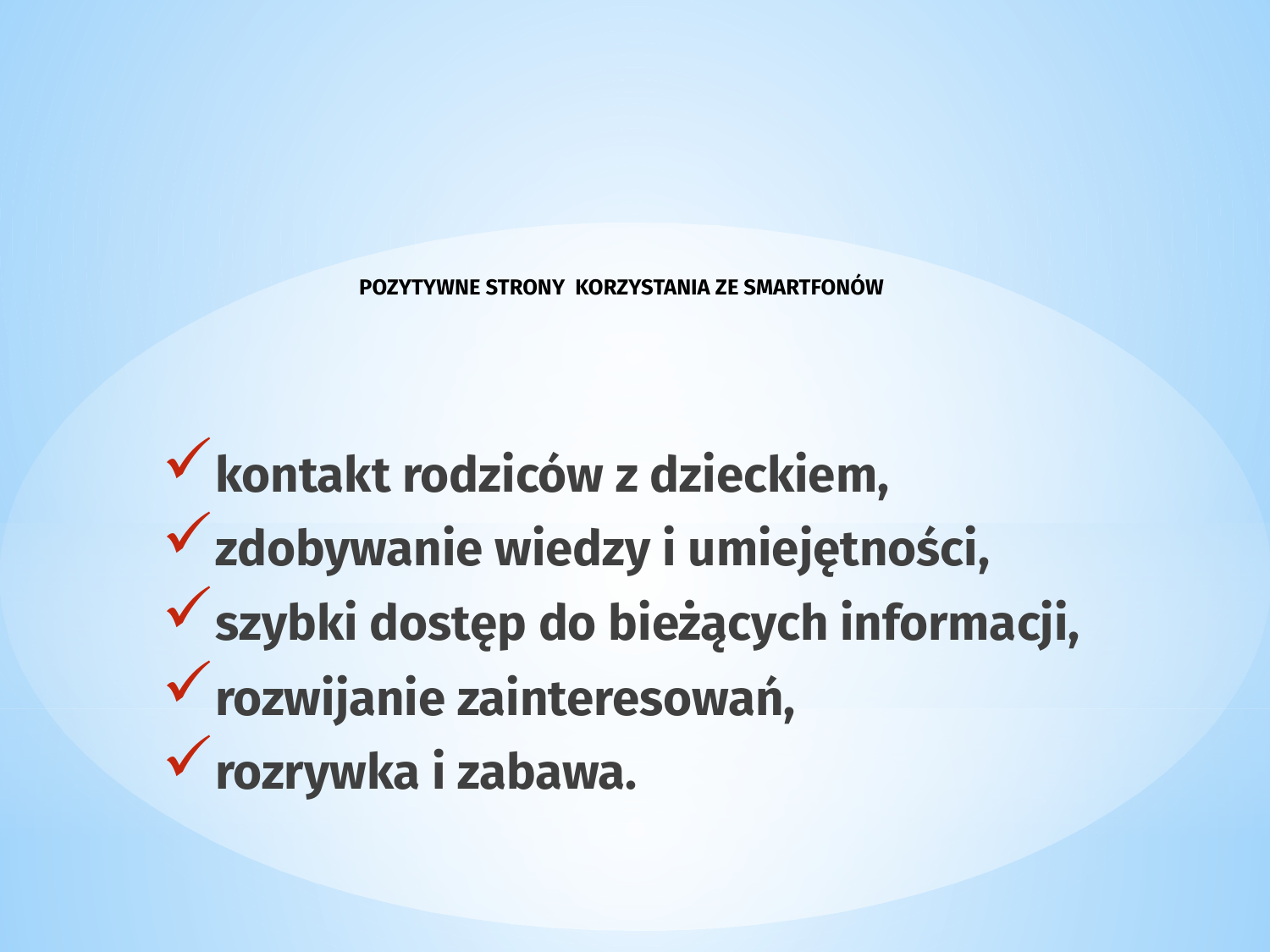

# POZYTYWNE STRONY  KORZYSTANIA ZE SMARTFONÓW

kontakt rodziców z dzieckiem,
zdobywanie wiedzy i umiejętności,
szybki dostęp do bieżących informacji,
rozwijanie zainteresowań,
rozrywka i zabawa.